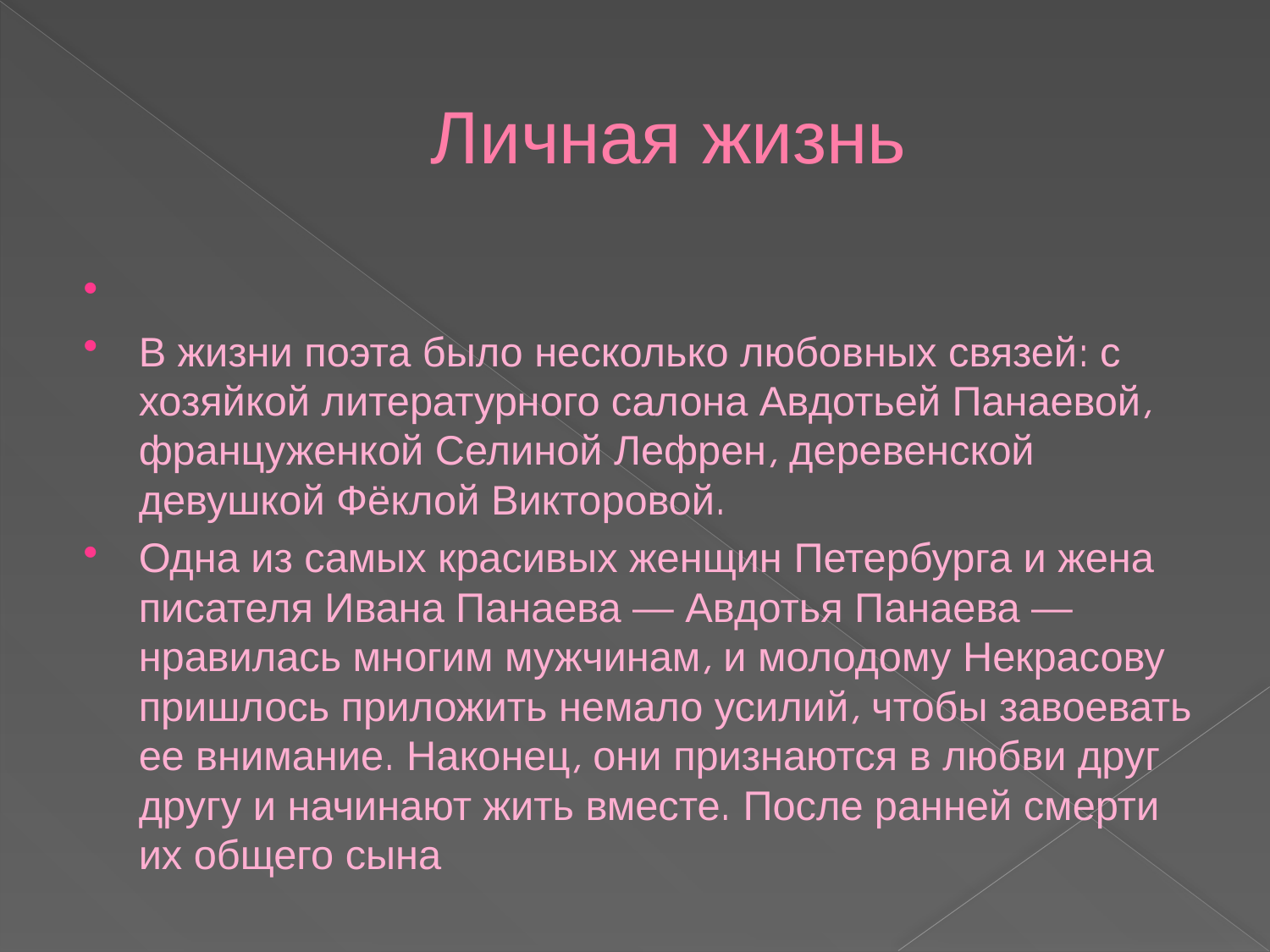

# Личная жизнь

В жизни поэта было несколько любовных связей: с хозяйкой литературного салона Авдотьей Панаевой, француженкой Селиной Лефрен, деревенской девушкой Фёклой Викторовой.
Одна из самых красивых женщин Петербурга и жена писателя Ивана Панаева — Авдотья Панаева — нравилась многим мужчинам, и молодому Некрасову пришлось приложить немало усилий, чтобы завоевать ее внимание. Наконец, они признаются в любви друг другу и начинают жить вместе. После ранней смерти их общего сына